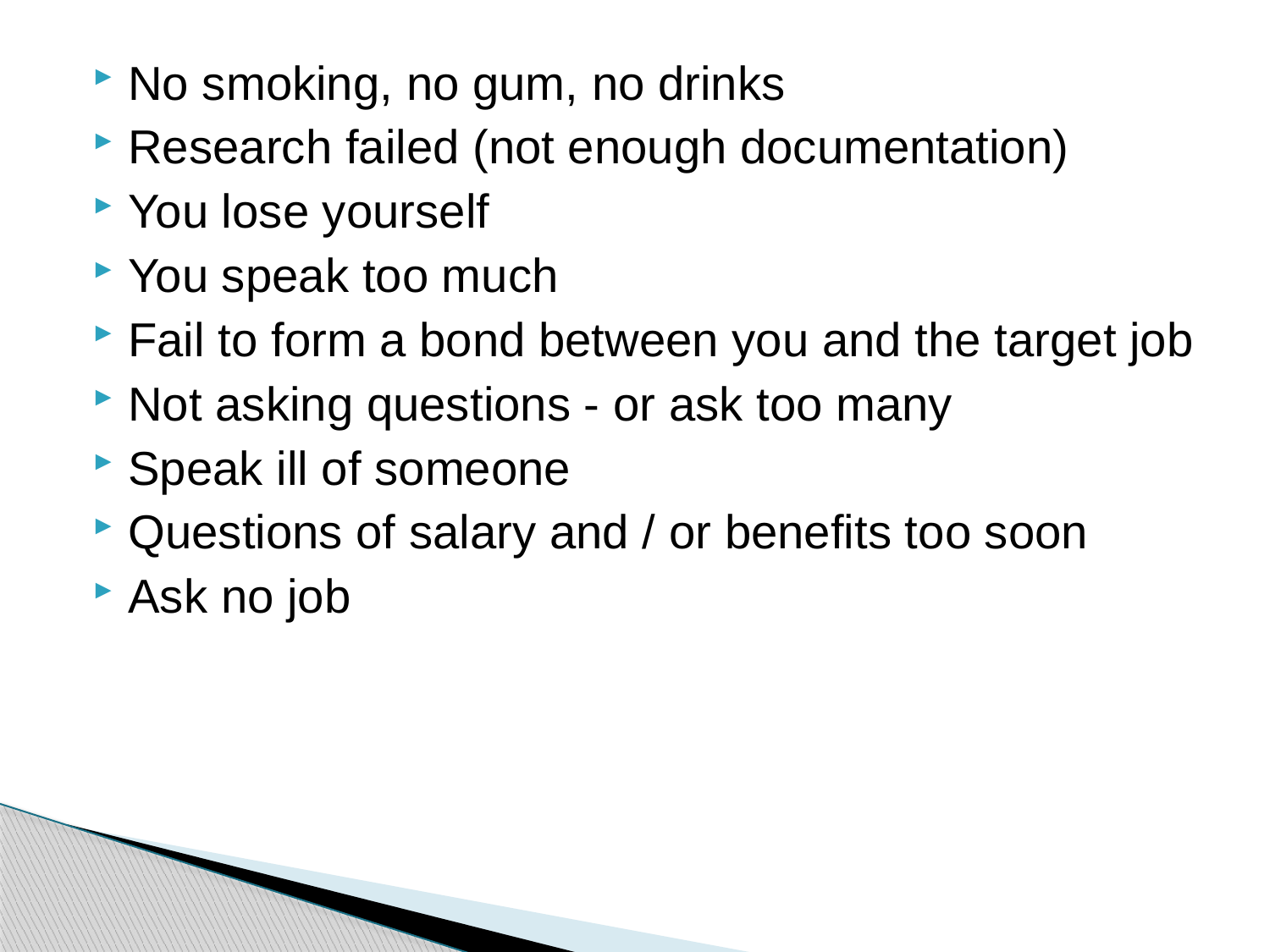

No smoking, no gum, no drinks
Research failed (not enough documentation)
You lose yourself
You speak too much
Fail to form a bond between you and the target job
Not asking questions - or ask too many
Speak ill of someone
Questions of salary and / or benefits too soon
Ask no job